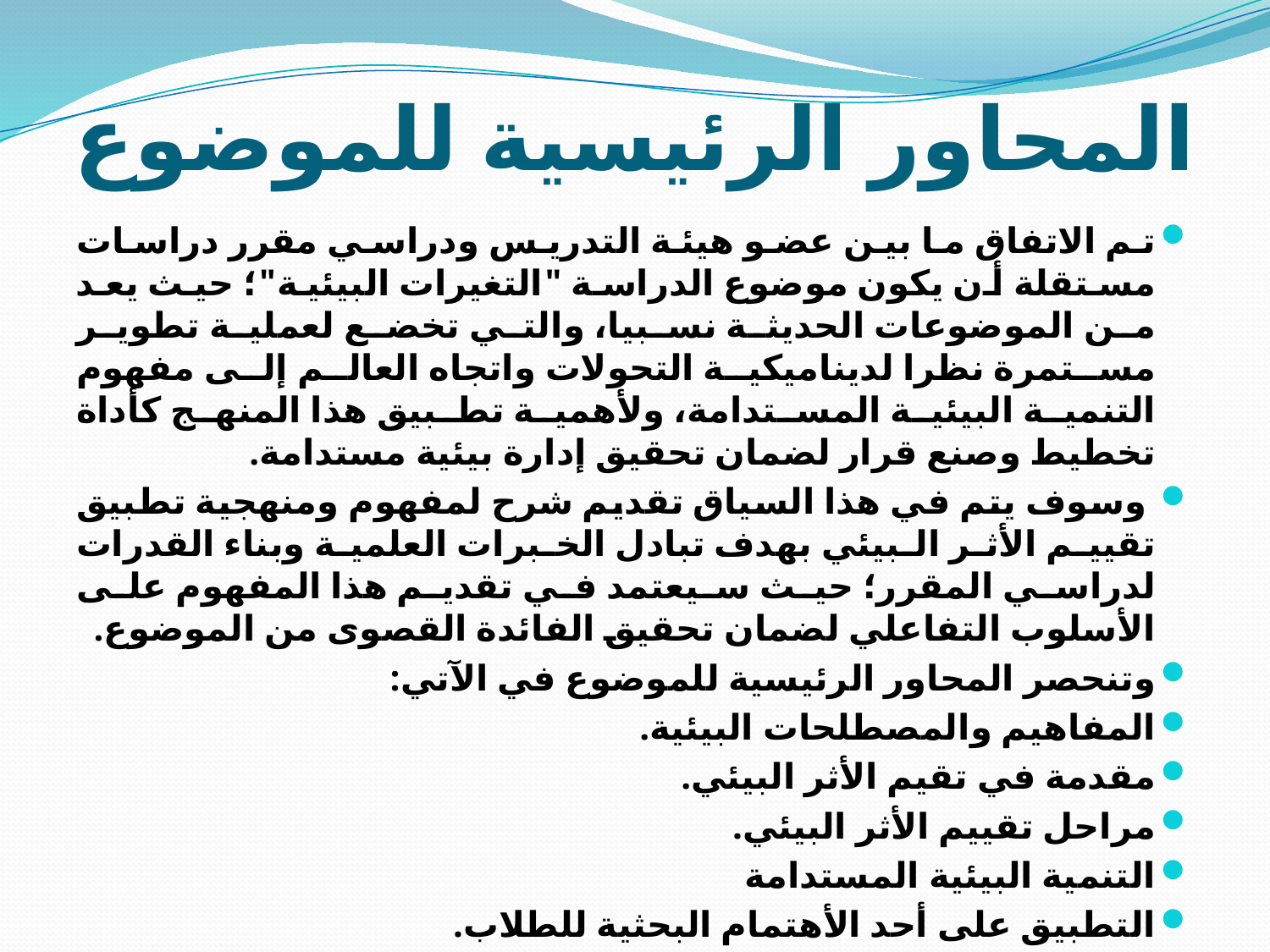

# المحاور الرئيسية للموضوع
تم الاتفاق ما بين عضو هيئة التدريس ودراسي مقرر دراسات مستقلة أن يكون موضوع الدراسة "التغيرات البيئية"؛ حيث يعد من الموضوعات الحديثة نسبيا، والتي تخضع لعملية تطوير مستمرة نظرا لديناميكية التحولات واتجاه العالم إلى مفهوم التنمية البيئية المستدامة، ولأهمية تطبيق هذا المنهج كأداة تخطيط وصنع قرار لضمان تحقيق إدارة بيئية مستدامة.
 وسوف يتم في هذا السياق تقديم شرح لمفهوم ومنهجية تطبيق تقييم الأثر البيئي بهدف تبادل الخبرات العلمية وبناء القدرات لدراسي المقرر؛ حيث سيعتمد في تقديم هذا المفهوم على الأسلوب التفاعلي لضمان تحقيق الفائدة القصوى من الموضوع.
وتنحصر المحاور الرئيسية للموضوع في الآتي:
المفاهيم والمصطلحات البيئية.
مقدمة في تقيم الأثر البيئي.
مراحل تقييم الأثر البيئي.
التنمية البيئية المستدامة
التطبيق على أحد الأهتمام البحثية للطلاب.